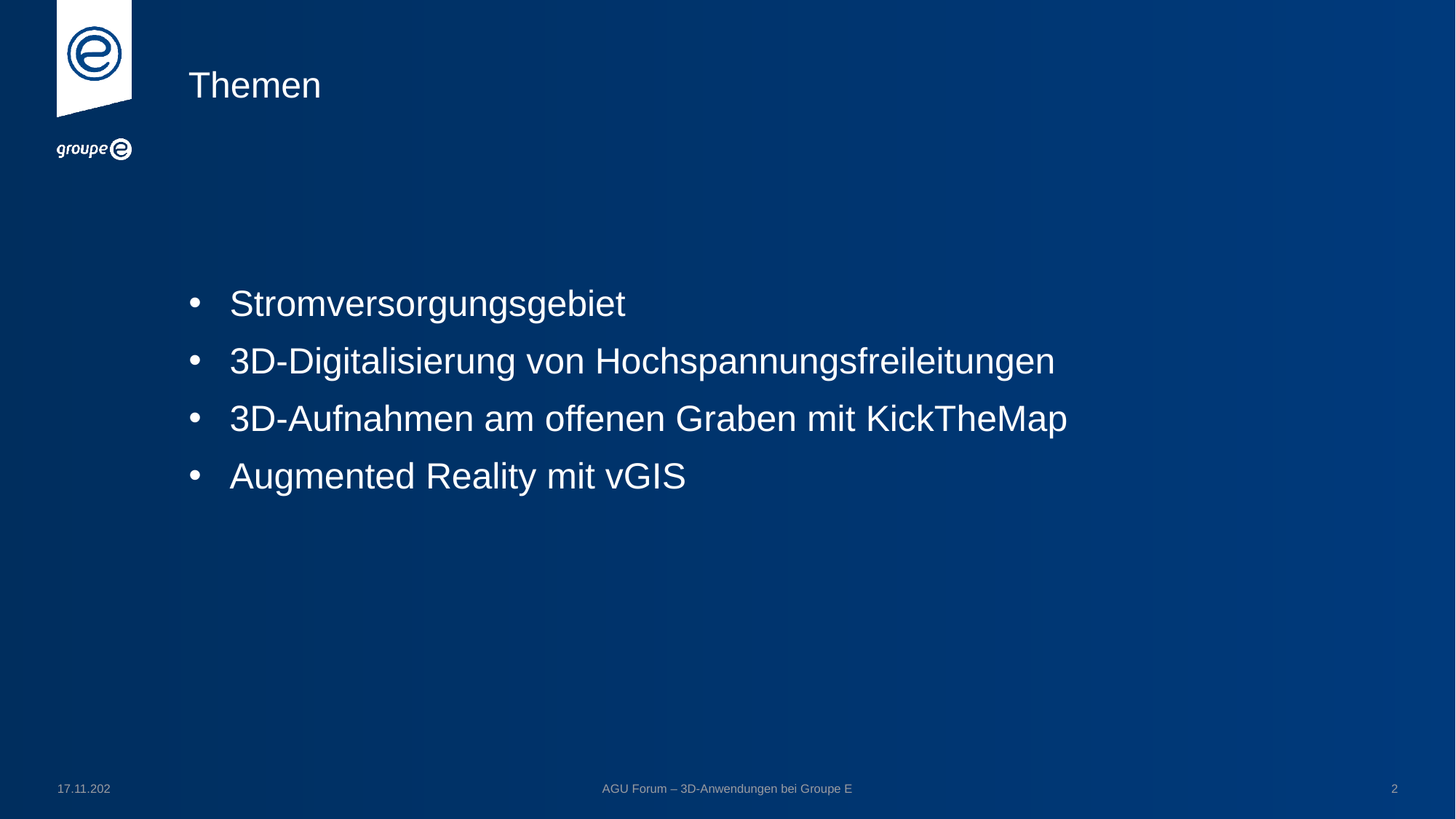

Stromversorgungsgebiet
3D-Digitalisierung von Hochspannungsfreileitungen
3D-Aufnahmen am offenen Graben mit KickTheMap
Augmented Reality mit vGIS

17.11.202
AGU Forum – 3D-Anwendungen bei Groupe E
2